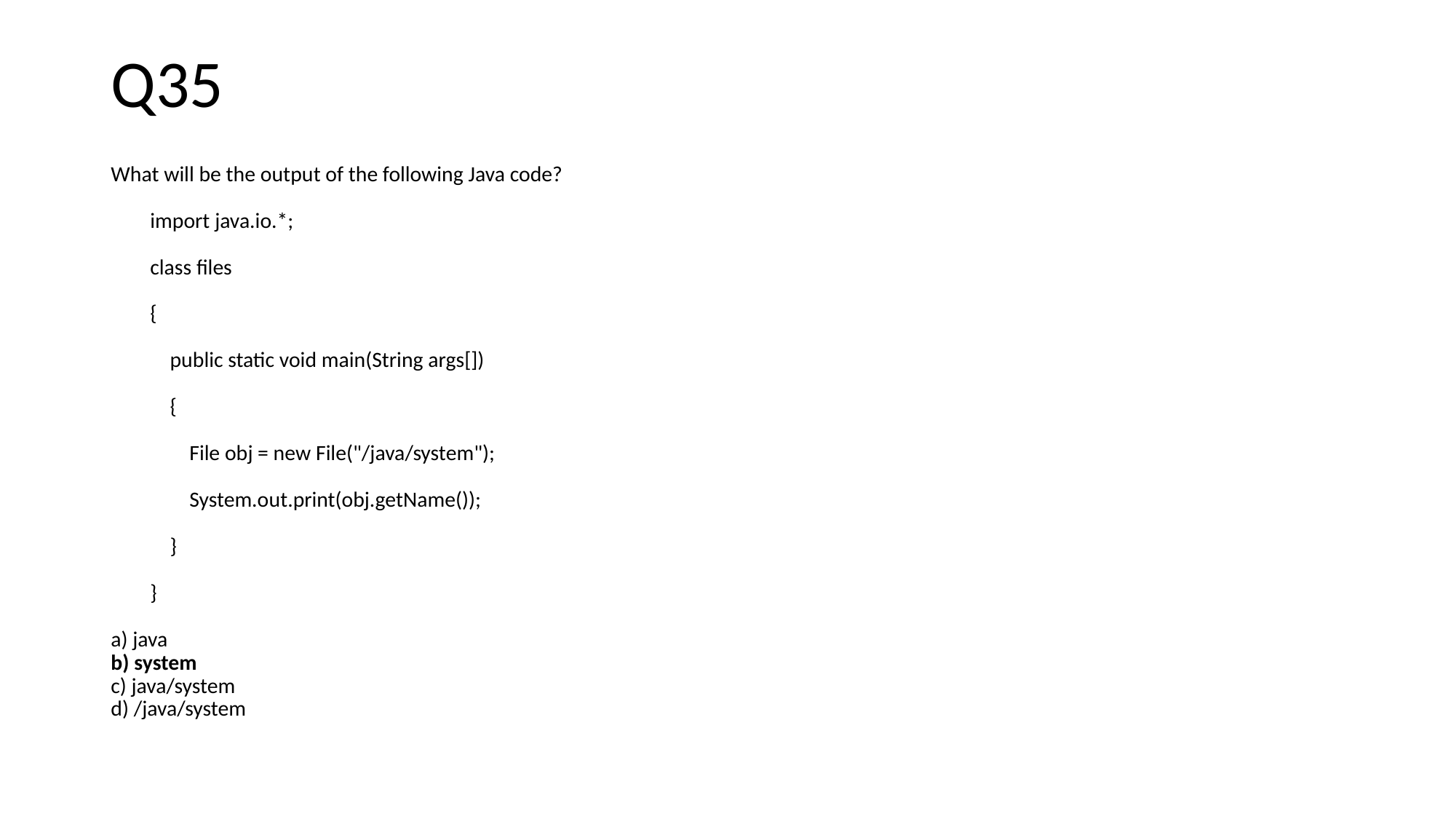

# Q35
What will be the output of the following Java code?

        import java.io.*;

        class files

        {

            public static void main(String args[])

            {

                File obj = new File("/java/system");

                System.out.print(obj.getName());

            }

        }

a) java
b) system
c) java/system
d) /java/system